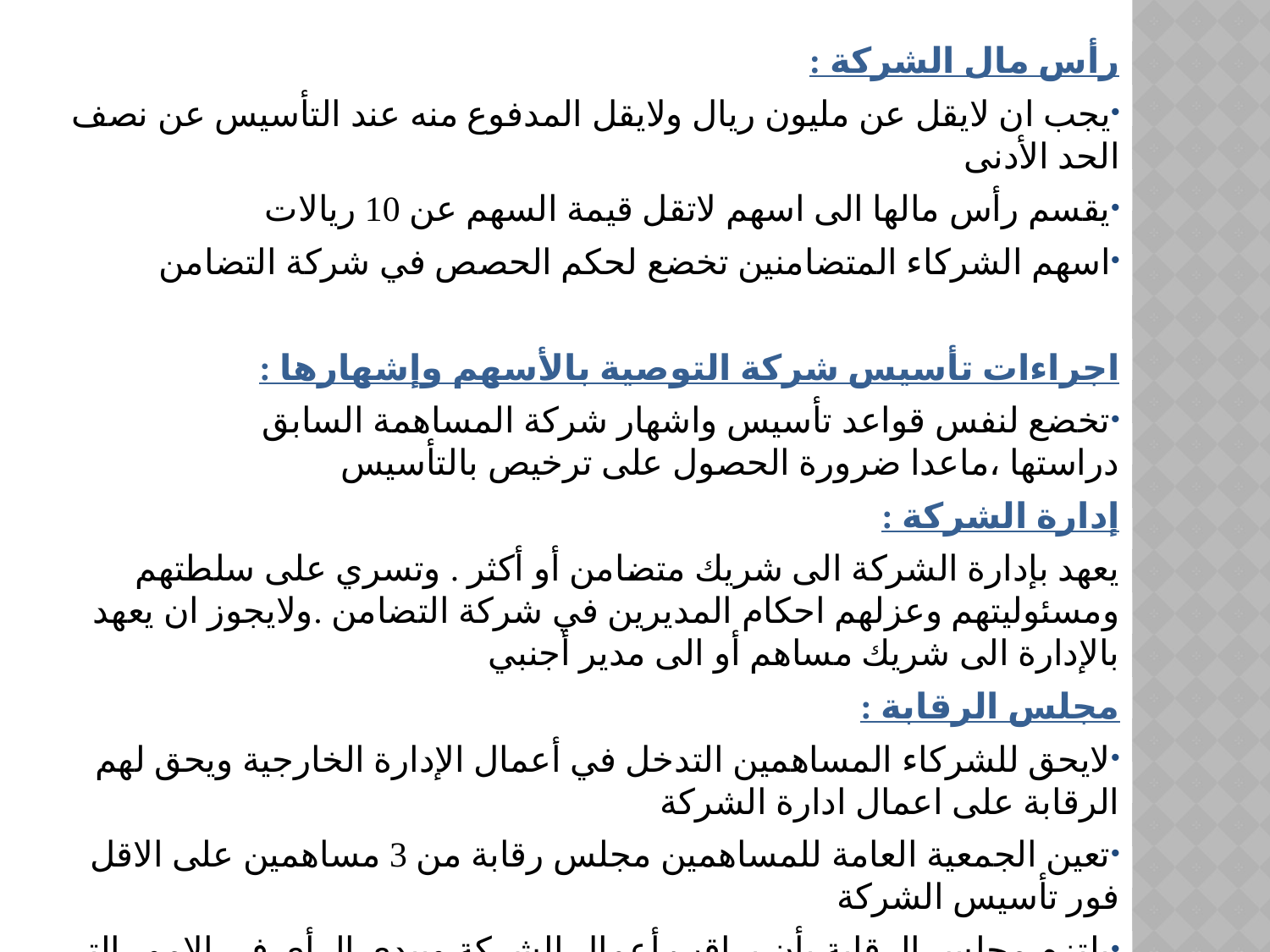

رأس مال الشركة :
يجب ان لايقل عن مليون ريال ولايقل المدفوع منه عند التأسيس عن نصف الحد الأدنى
يقسم رأس مالها الى اسهم لاتقل قيمة السهم عن 10 ريالات
اسهم الشركاء المتضامنين تخضع لحكم الحصص في شركة التضامن

اجراءات تأسيس شركة التوصية بالأسهم وإشهارها :
تخضع لنفس قواعد تأسيس واشهار شركة المساهمة السابق دراستها ،ماعدا ضرورة الحصول على ترخيص بالتأسيس
إدارة الشركة :
يعهد بإدارة الشركة الى شريك متضامن أو أكثر . وتسري على سلطتهم ومسئوليتهم وعزلهم احكام المديرين في شركة التضامن .ولايجوز ان يعهد بالإدارة الى شريك مساهم أو الى مدير أجنبي
مجلس الرقابة :
لايحق للشركاء المساهمين التدخل في أعمال الإدارة الخارجية ويحق لهم الرقابة على اعمال ادارة الشركة
تعين الجمعية العامة للمساهمين مجلس رقابة من 3 مساهمين على الاقل فور تأسيس الشركة
يلتزم مجلس الرقابة بأن يراقب أعمال الشركة ويبدي الرأي في الامور التي يعرضها عليه مدير الشركة وفي الامور التي ينص نظام الشركة فيها على أن يؤخذ اذن مجلس الرقابة
يلتزم مجلس الرقابة بتقديم تقرير الى الجمعية العامة للمساهمين  عن اعماله في نهاية كل سنة